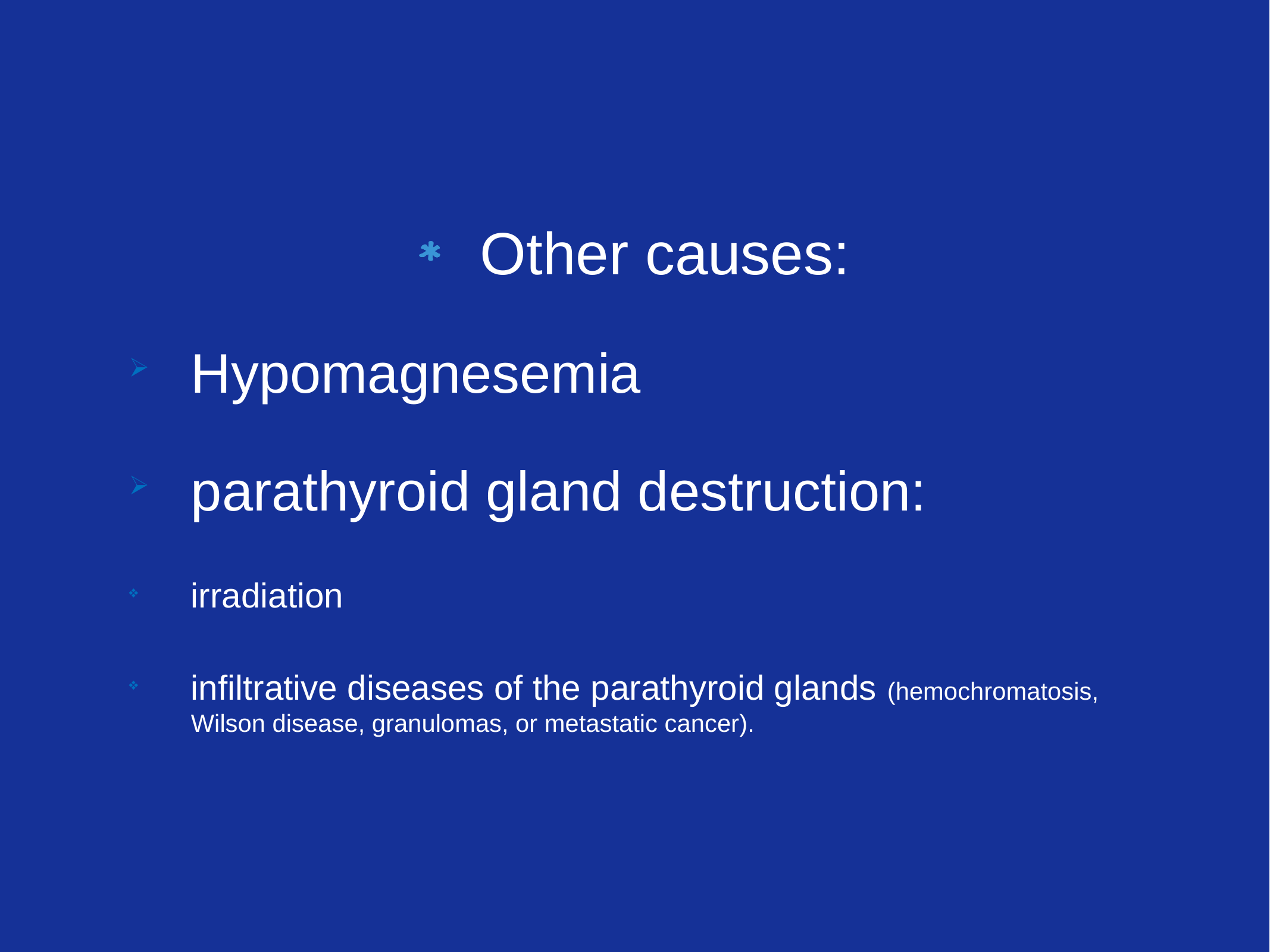

Other causes:
Hypomagnesemia
parathyroid gland destruction:
irradiation
infiltrative diseases of the parathyroid glands (hemochromatosis, Wilson disease, granulomas, or metastatic cancer).